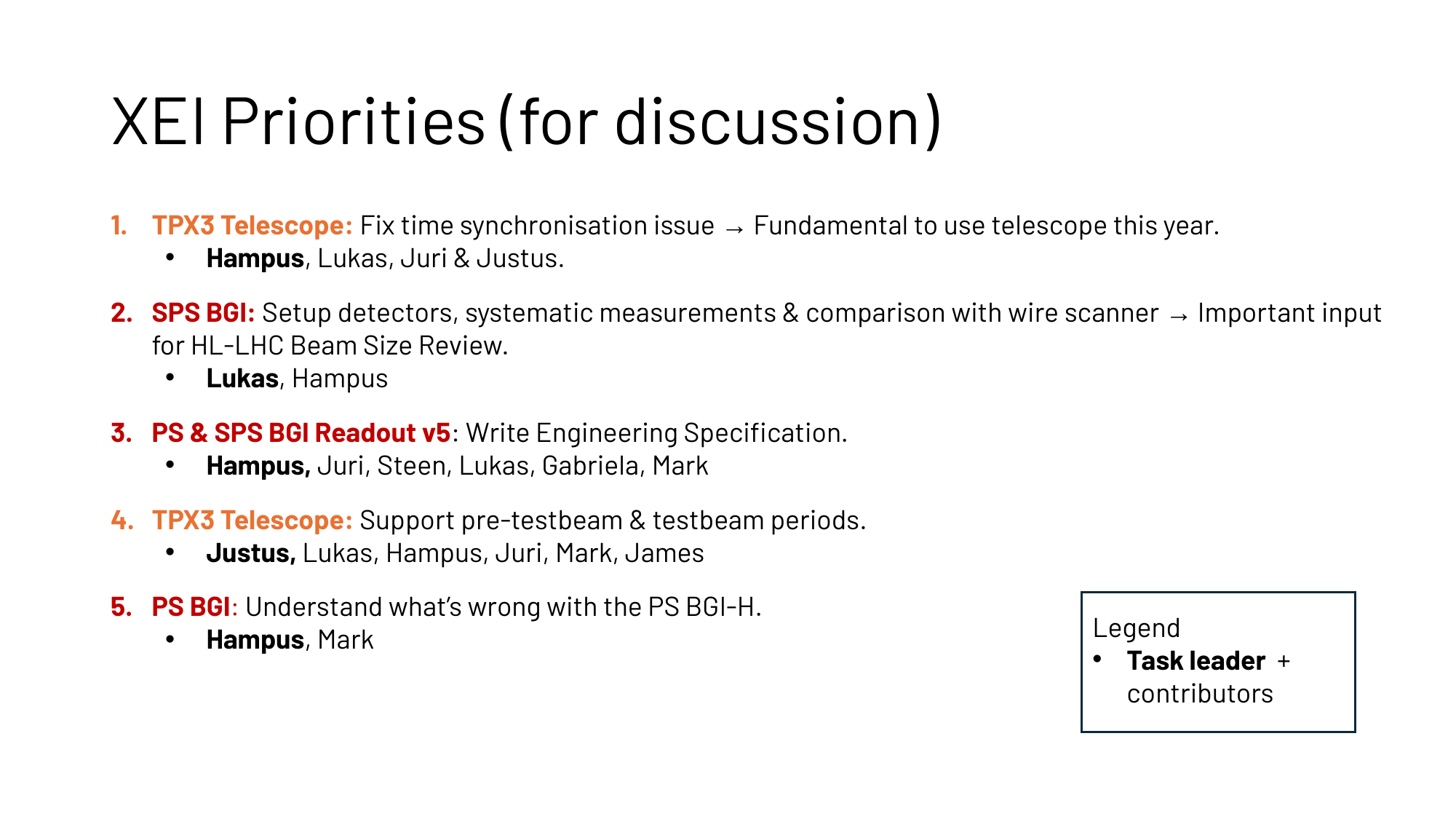

# XEI Priorities (for discussion)
TPX3 Telescope: Fix time synchronisation issue → Fundamental to use telescope this year.
Hampus, Lukas, Juri & Justus.

SPS BGI: Setup detectors, systematic measurements & comparison with wire scanner → Important input for HL-LHC Beam Size Review.
Lukas, Hampus

PS & SPS BGI Readout v5: Write Engineering Specification.
Hampus, Juri, Steen, Lukas, Gabriela, Mark

TPX3 Telescope: Support pre-testbeam & testbeam periods.
Justus, Lukas, Hampus, Juri, Mark, James

PS BGI: Understand what’s wrong with the PS BGI-H.
Hampus, Mark

Legend
Task leader  + contributors